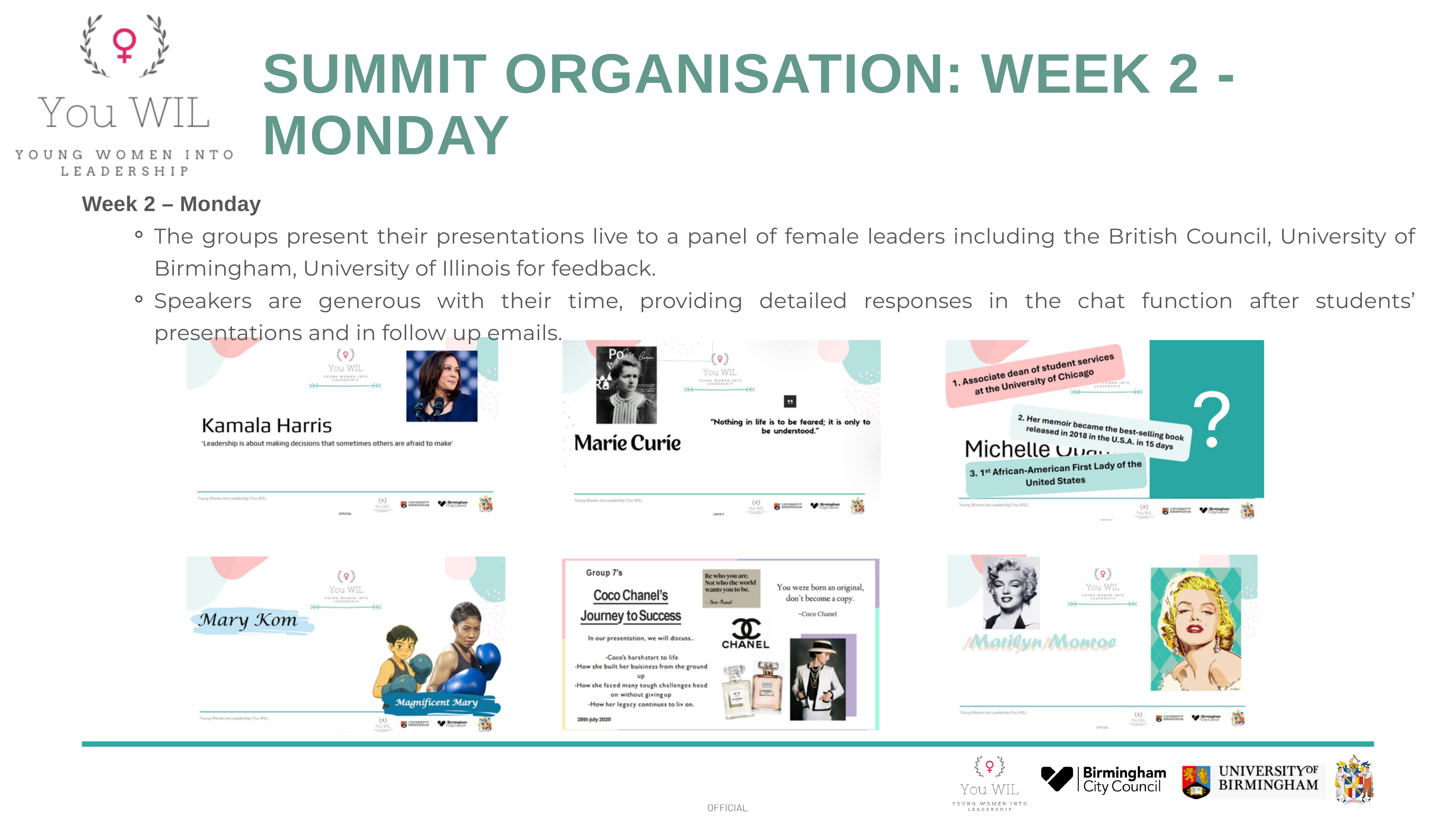

SUMMIT ORGANISATION: WEEK 2 - MONDAY
Week 2 – Monday ​
The groups present their presentations live to a panel of female leaders including the British Council, University of Birmingham, University of Illinois for feedback.​
Speakers are generous with their time, providing detailed responses in the chat function after students’ presentations and in follow up emails.​